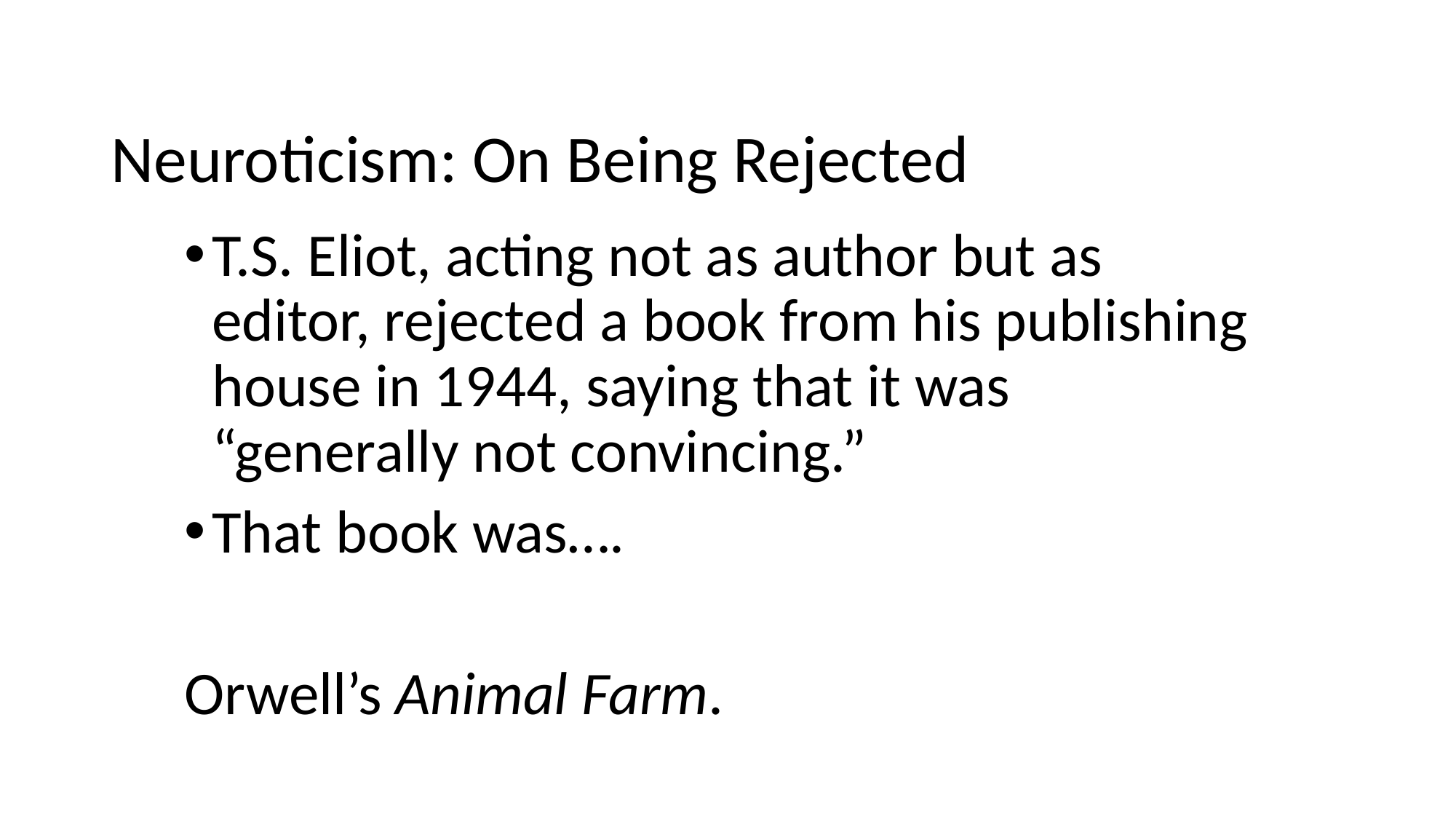

# Neuroticism: On Being Rejected
T.S. Eliot, acting not as author but as editor, rejected a book from his publishing house in 1944, saying that it was “generally not convincing.”
That book was….

Orwell’s Animal Farm.